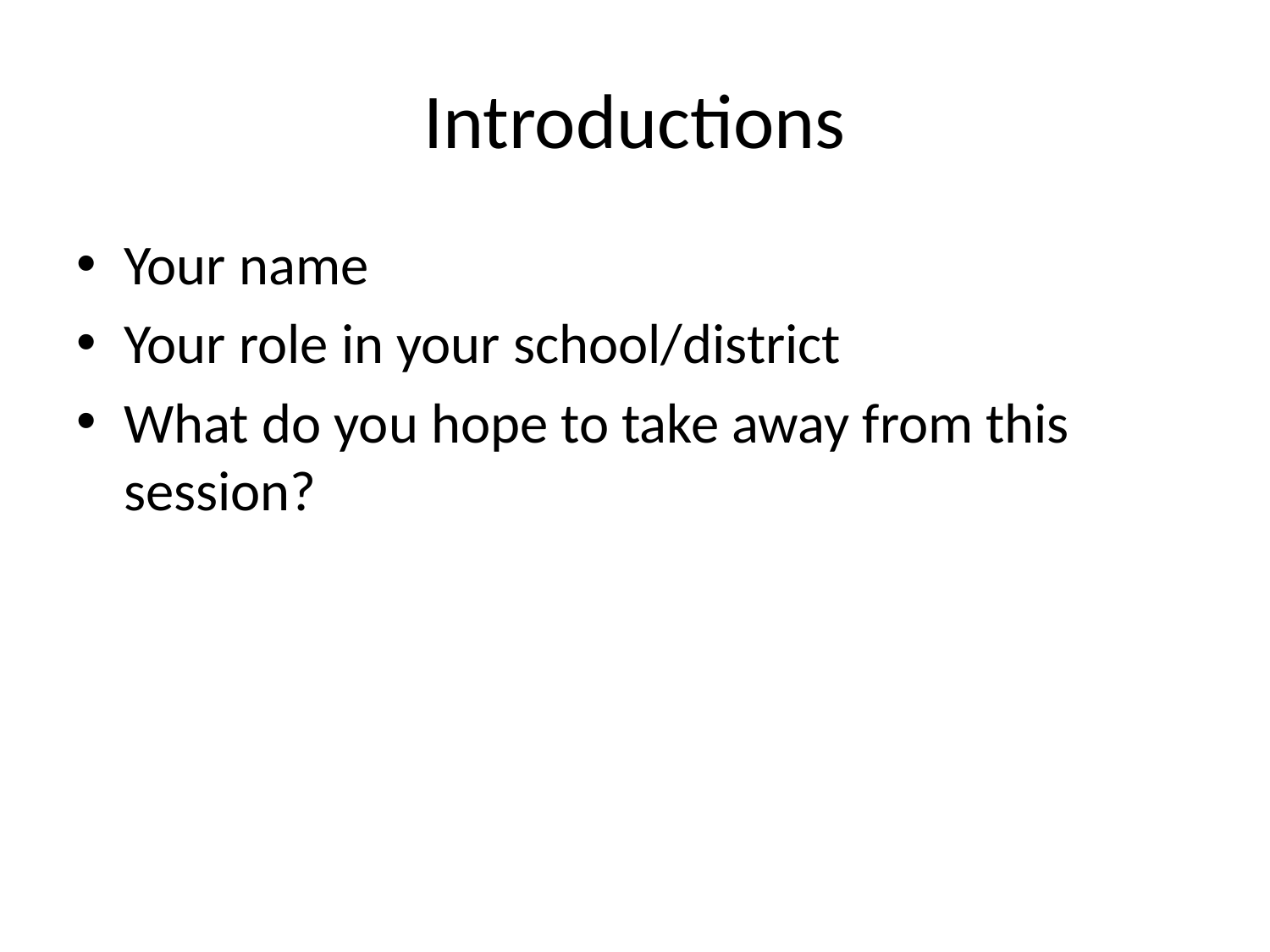

# Introductions
Your name
Your role in your school/district
What do you hope to take away from this session?